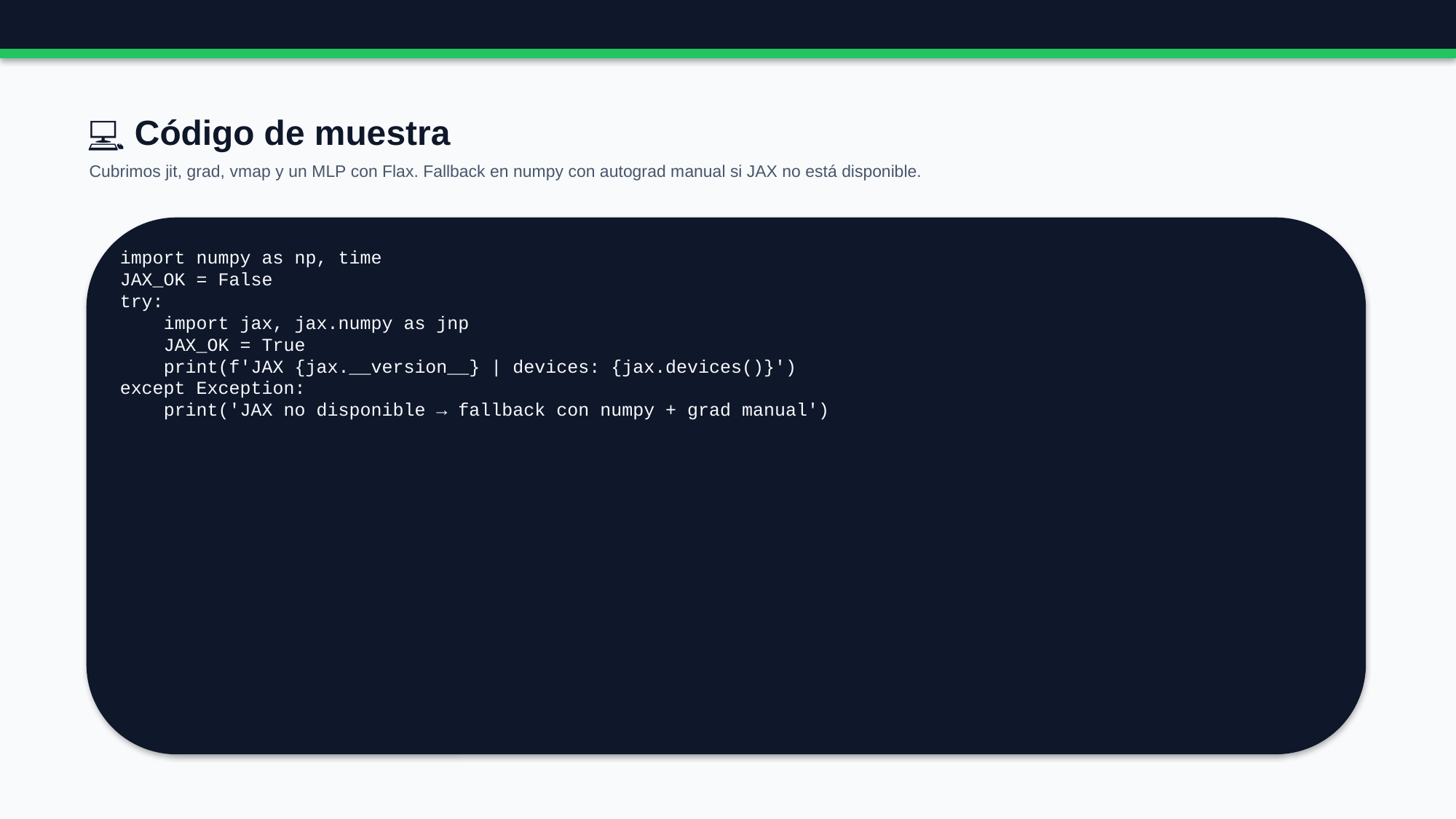

💻 Código de muestra
Cubrimos jit, grad, vmap y un MLP con Flax. Fallback en numpy con autograd manual si JAX no está disponible.

import numpy as np, time
JAX_OK = False
try:
    import jax, jax.numpy as jnp
    JAX_OK = True
    print(f'JAX {jax.__version__} | devices: {jax.devices()}')
except Exception:
    print('JAX no disponible → fallback con numpy + grad manual')